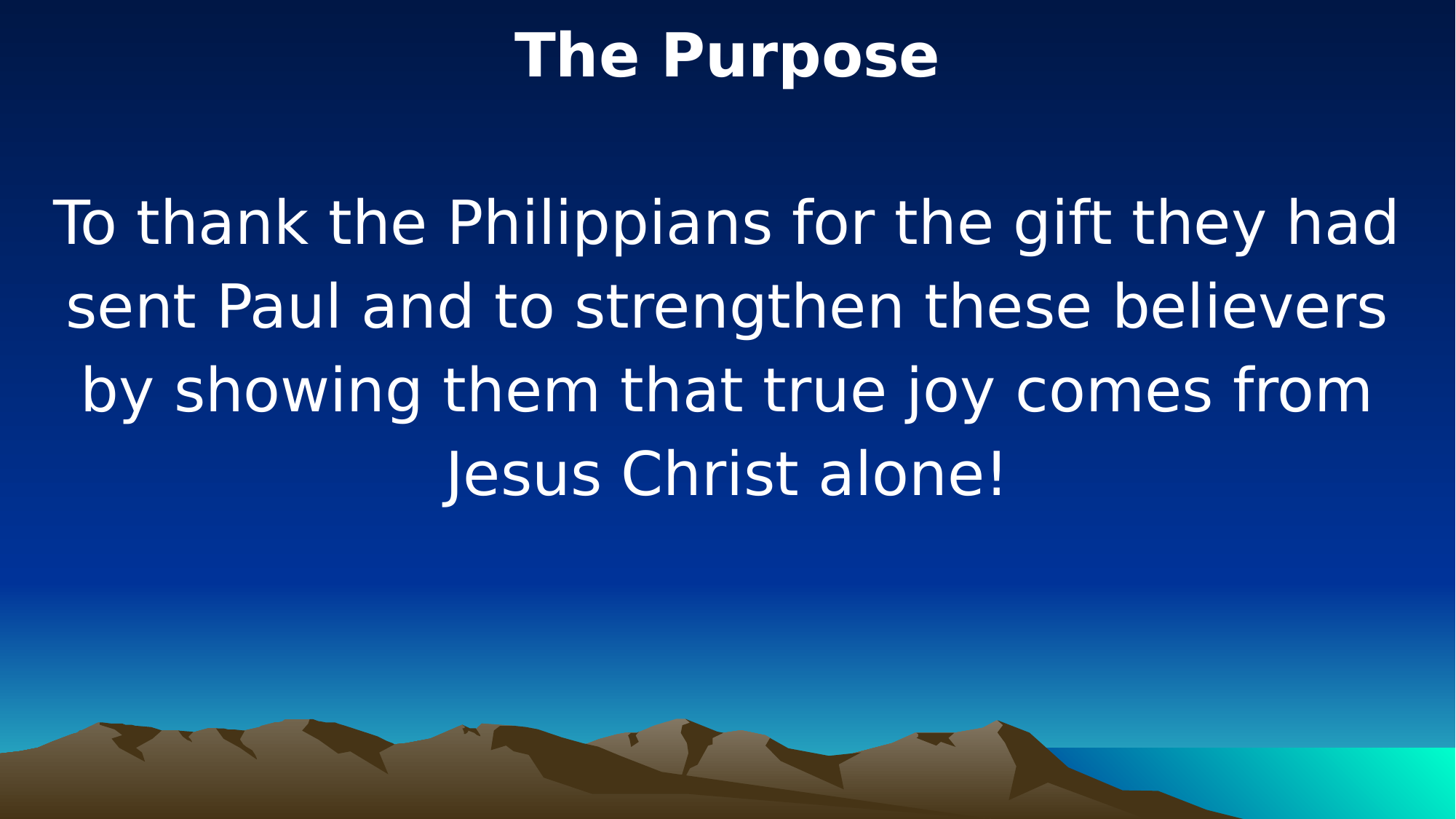

The Purpose

To thank the Philippians for the gift they had sent Paul and to strengthen these believers by showing them that true joy comes from Jesus Christ alone!